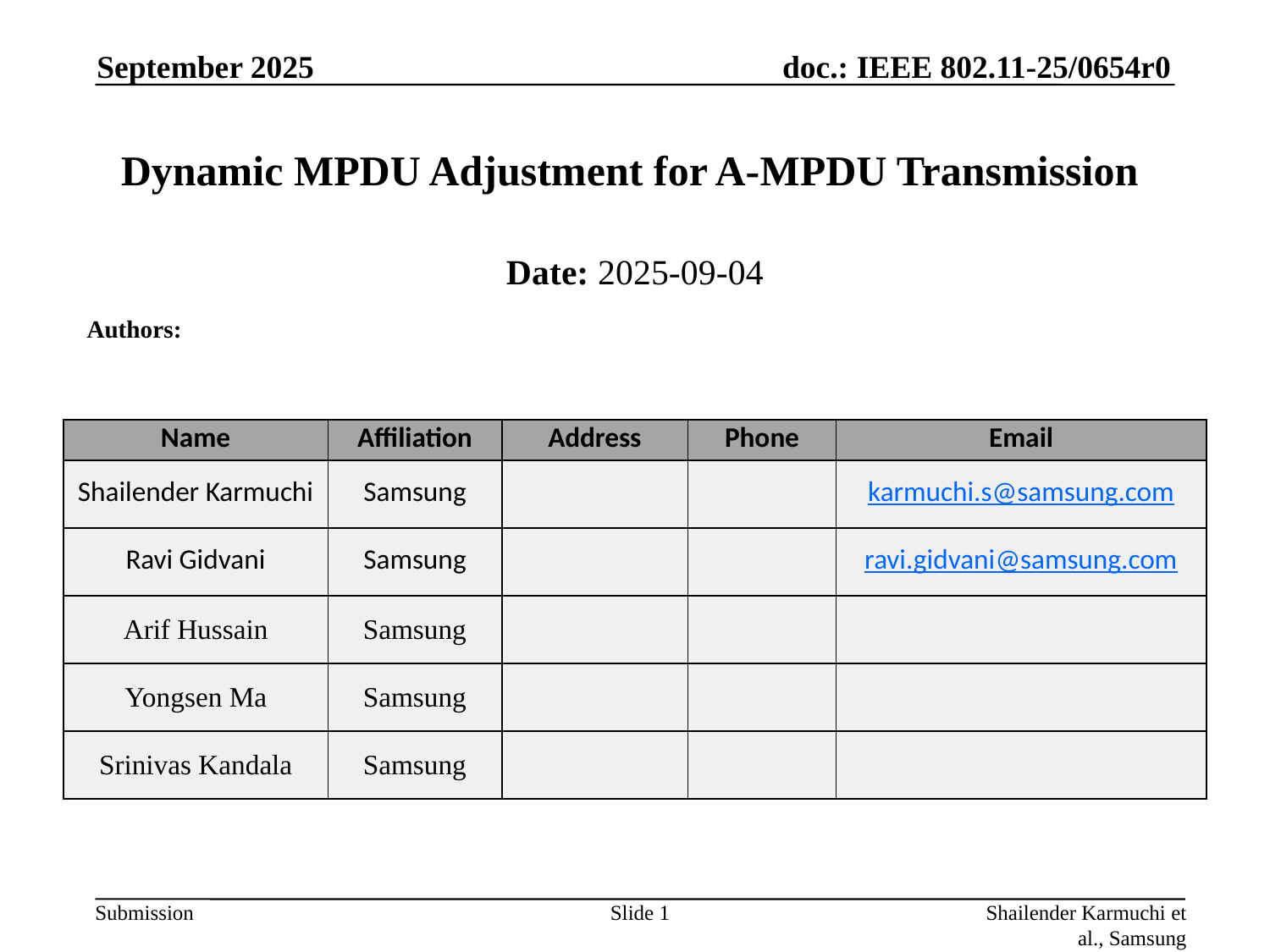

September 2025
# Dynamic MPDU Adjustment for A-MPDU Transmission
Date: 2025-09-04
Authors:
| Name | Affiliation | Address | Phone | Email |
| --- | --- | --- | --- | --- |
| Shailender Karmuchi | Samsung |  |  | karmuchi.s@samsung.com |
| Ravi Gidvani | Samsung |  |  | ravi.gidvani@samsung.com |
| Arif Hussain | Samsung |  |  |  |
| Yongsen Ma | Samsung |  |  |  |
| Srinivas Kandala | Samsung |  |  |  |
Slide 1
Shailender Karmuchi et al., Samsung